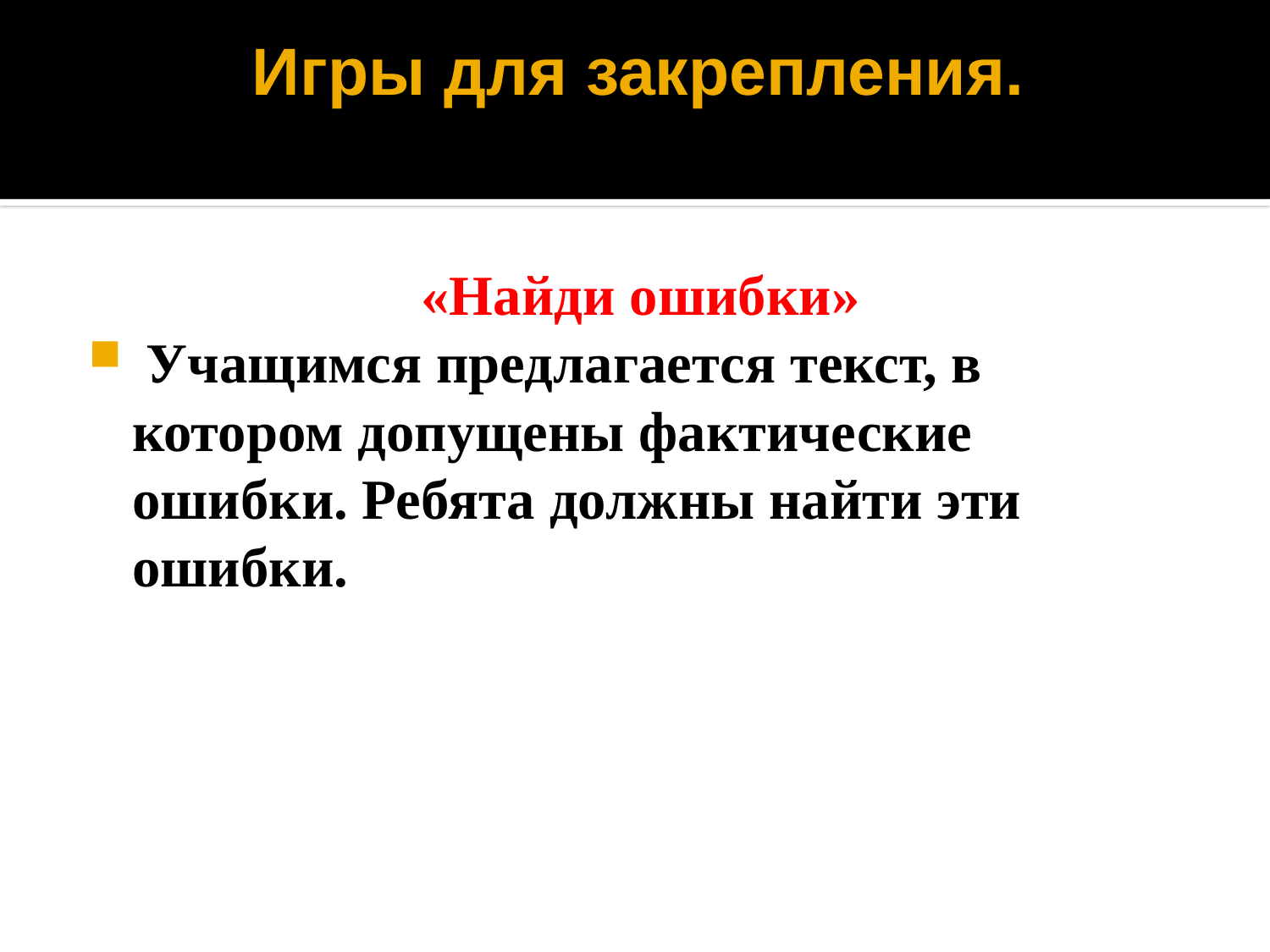

# Игры для закрепления.
«Найди ошибки»
 Учащимся предлагается текст, в котором допущены фактические ошибки. Ребята должны найти эти ошибки.